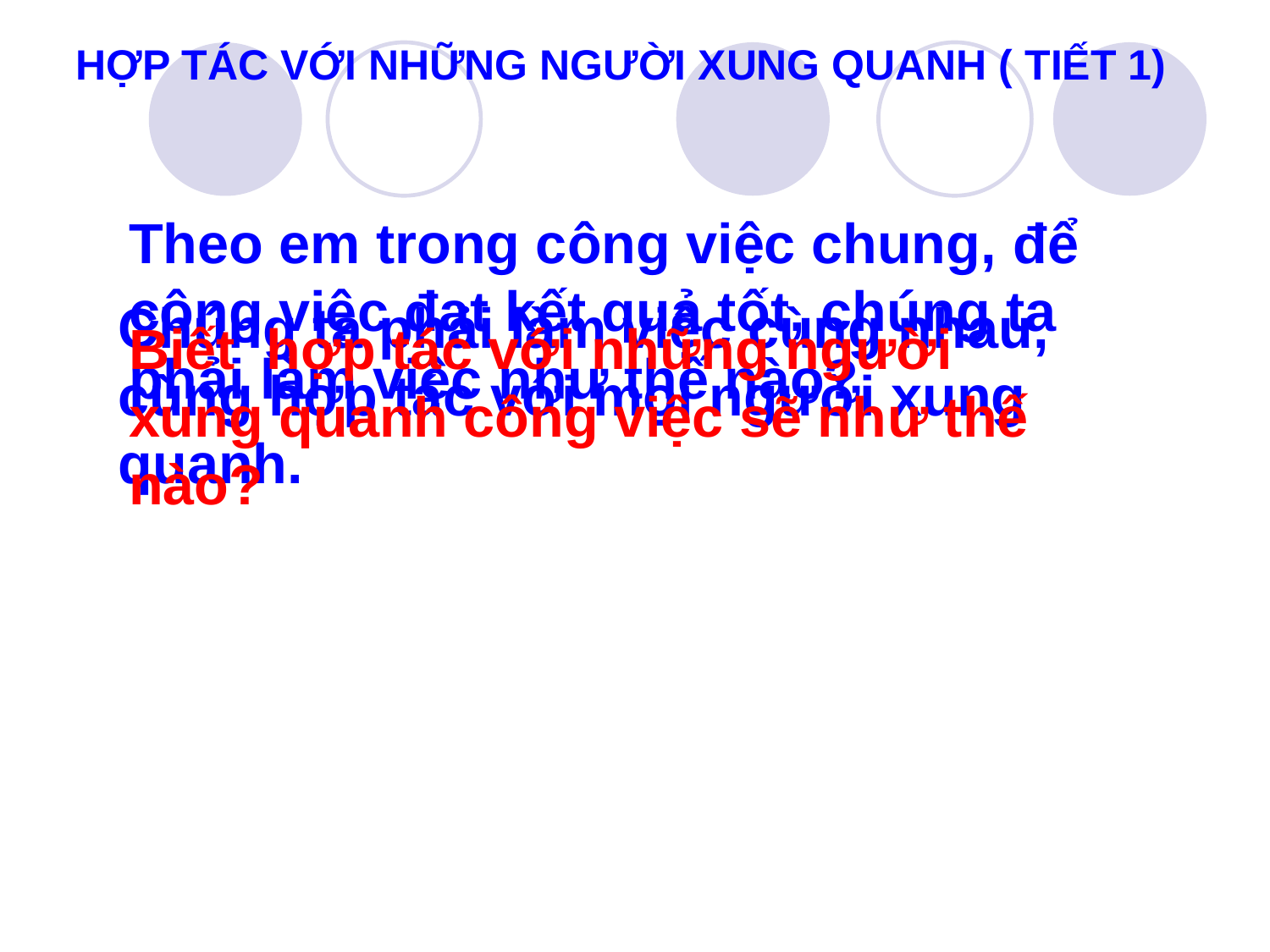

HỢP TÁC VỚI NHỮNG NGƯỜI XUNG QUANH ( TIẾT 1)
Theo em trong công việc chung, để công việc đạt kết quả tốt, chúng ta phải làm việc như thế nào?
Chúng ta phải làm việc cùng nhau, cùng hợp tác với mọi người xung quanh.
Biết  hợp tác với những người xung quanh công việc sẽ như thế nào?